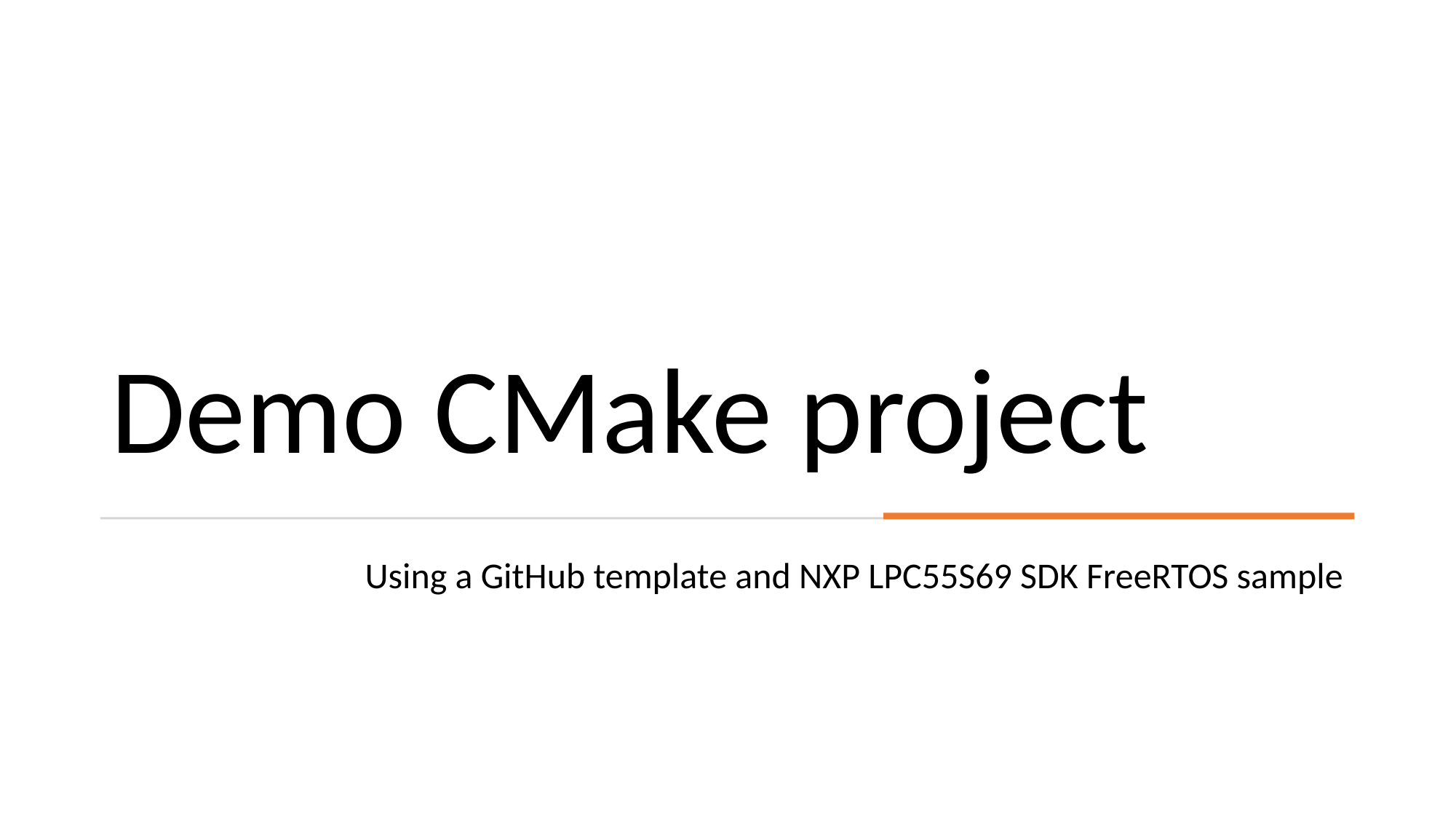

# Demo CMake project

Using a GitHub template and NXP LPC55S69 SDK FreeRTOS sample